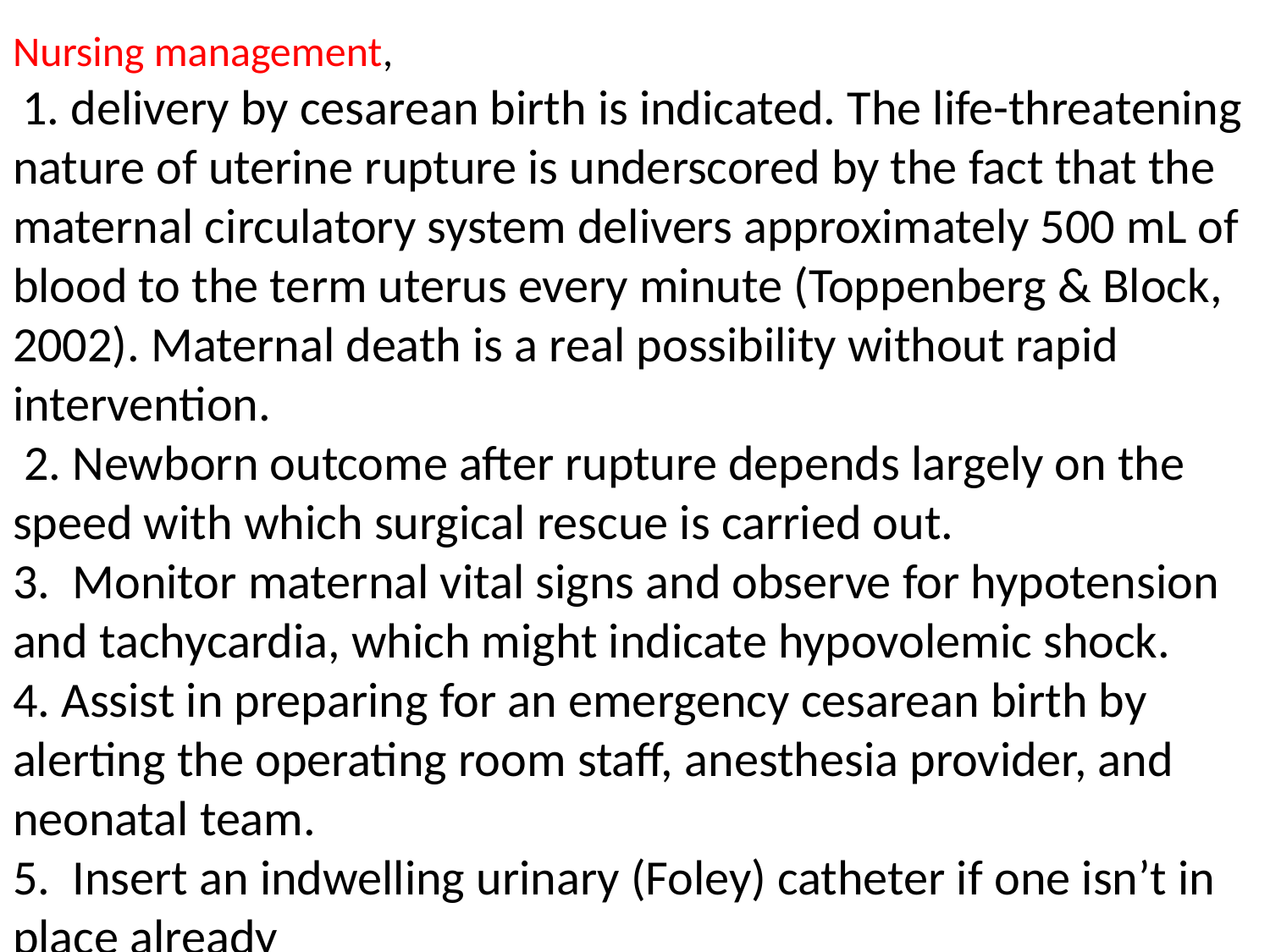

# Nursing management, 1. delivery by cesarean birth is indicated. The life-threatening nature of uterine rupture is underscored by the fact that the maternal circulatory system delivers approximately 500 mL of blood to the term uterus every minute (Toppenberg & Block, 2002). Maternal death is a real possibility without rapid intervention. 2. Newborn outcome after rupture depends largely on the speed with which surgical rescue is carried out. 3.  Monitor maternal vital signs and observe for hypotension and tachycardia, which might indicate hypovolemic shock. 4. Assist in preparing for an emergency cesarean birth by alerting the operating room staff, anesthesia provider, and neonatal team. 5.  Insert an indwelling urinary (Foley) catheter if one isn’t in place already